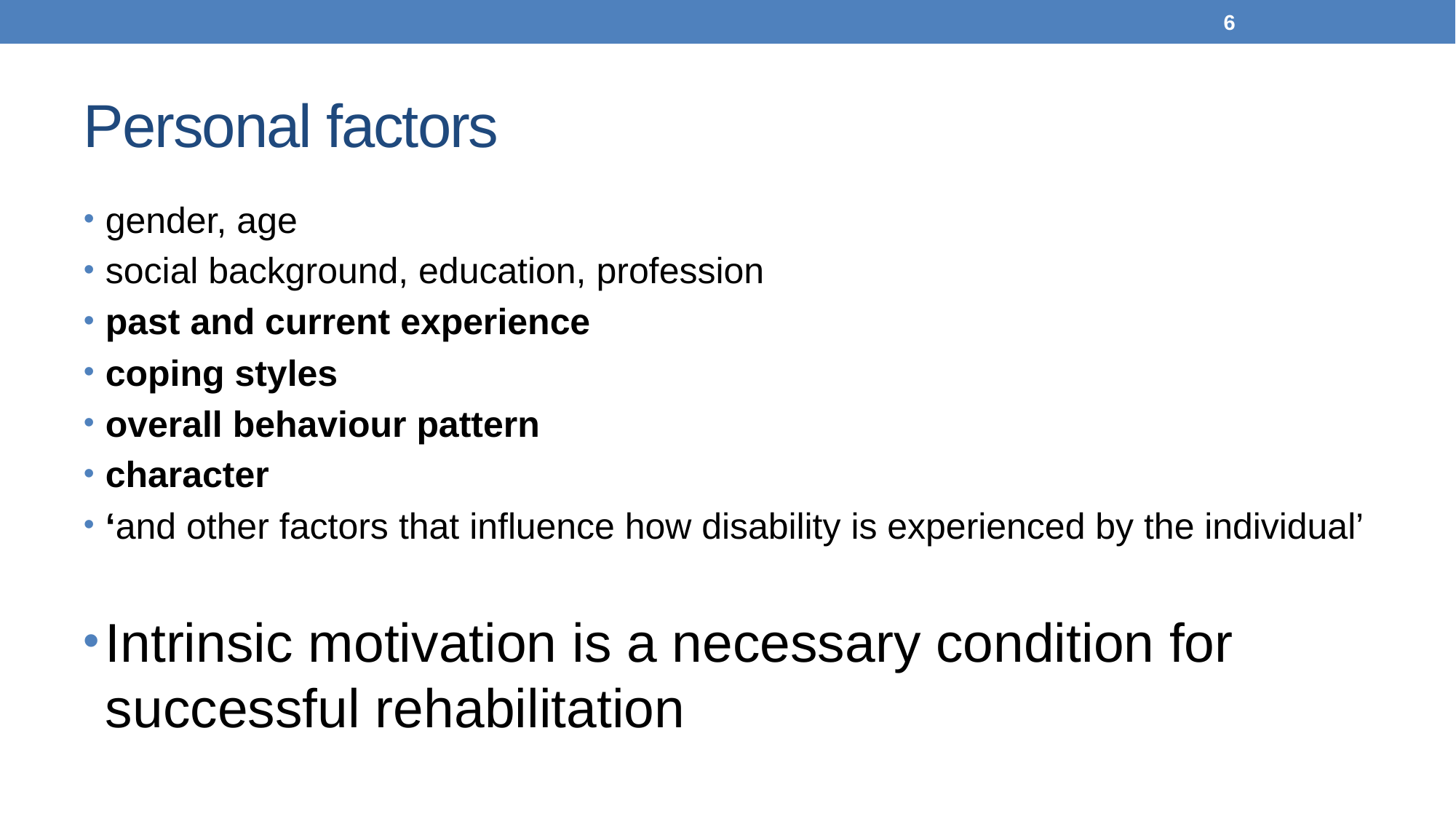

6
# Personal factors
gender, age
social background, education, profession
past and current experience
coping styles
overall behaviour pattern
character
‘and other factors that influence how disability is experienced by the individual’

Intrinsic motivation is a necessary condition for successful rehabilitation